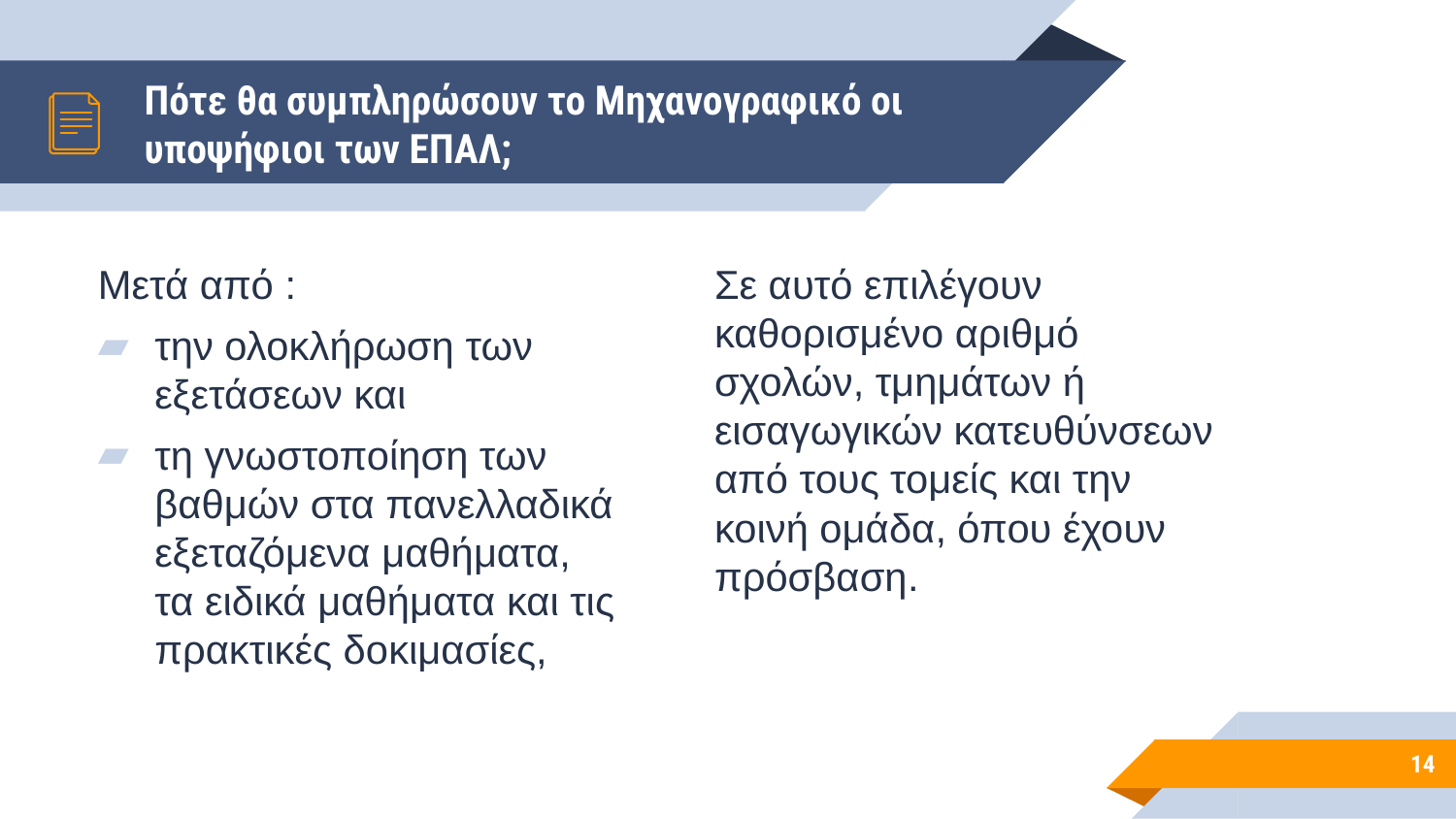

# Πότε θα συμπληρώσουν το Μηχανογραφικό οι υποψήφιοι των ΕΠΑΛ;

Μετά από :
την ολοκλήρωση των εξετάσεων και
τη γνωστοποίηση των βαθμών στα πανελλαδικά εξεταζόμενα μαθήματα, τα ειδικά μαθήματα και τις πρακτικές δοκιμασίες,
Σε αυτό επιλέγουν καθορισμένο αριθμό σχολών, τμημάτων ή εισαγωγικών κατευθύνσεων από τους τομείς και την κοινή ομάδα, όπου έχουν πρόσβαση.
14